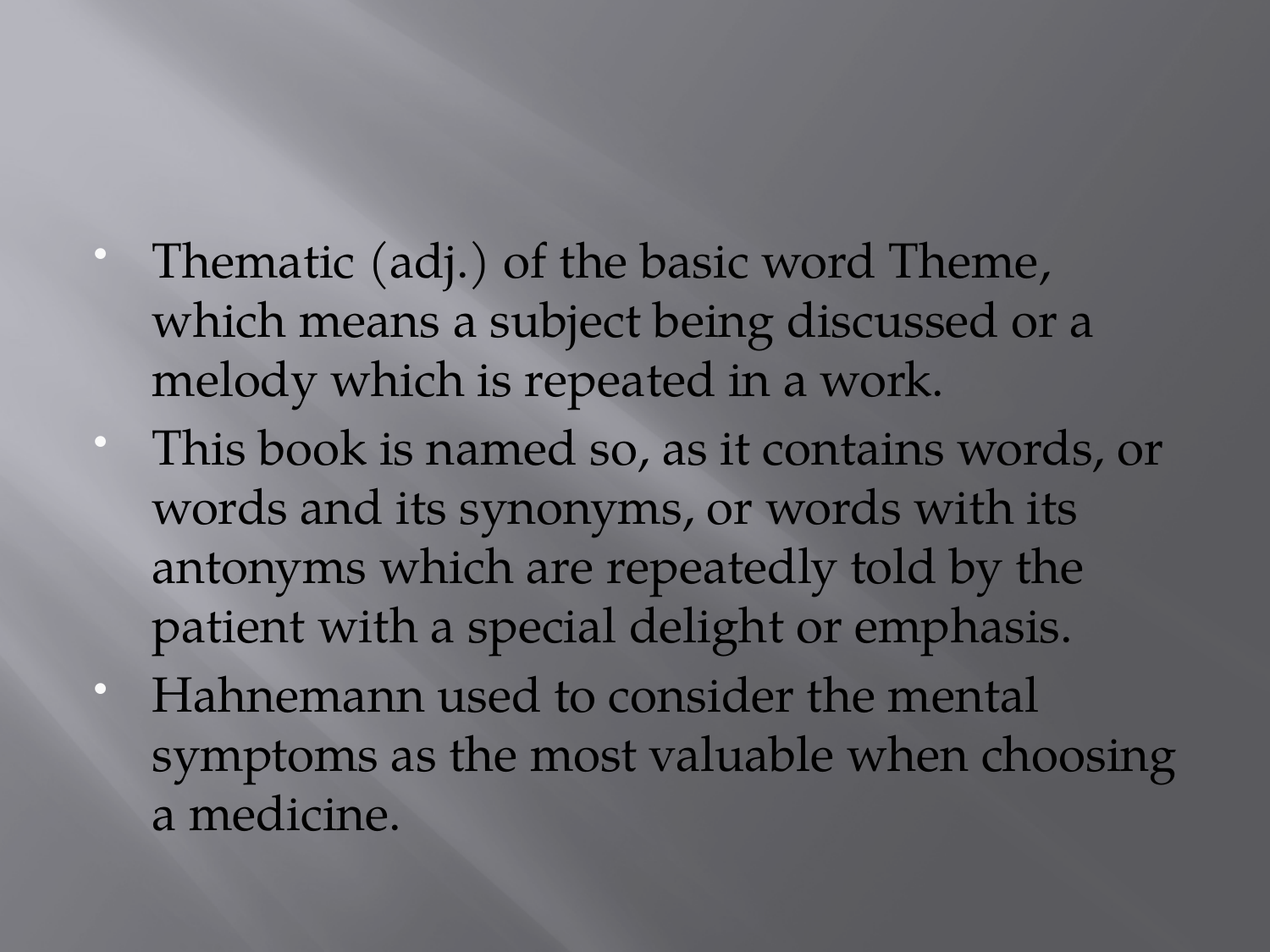

#
Thematic (adj.) of the basic word Theme, which means a subject being discussed or a melody which is repeated in a work.
This book is named so, as it contains words, or words and its synonyms, or words with its antonyms which are repeatedly told by the patient with a special delight or emphasis.
Hahnemann used to consider the mental symptoms as the most valuable when choosing a medicine.